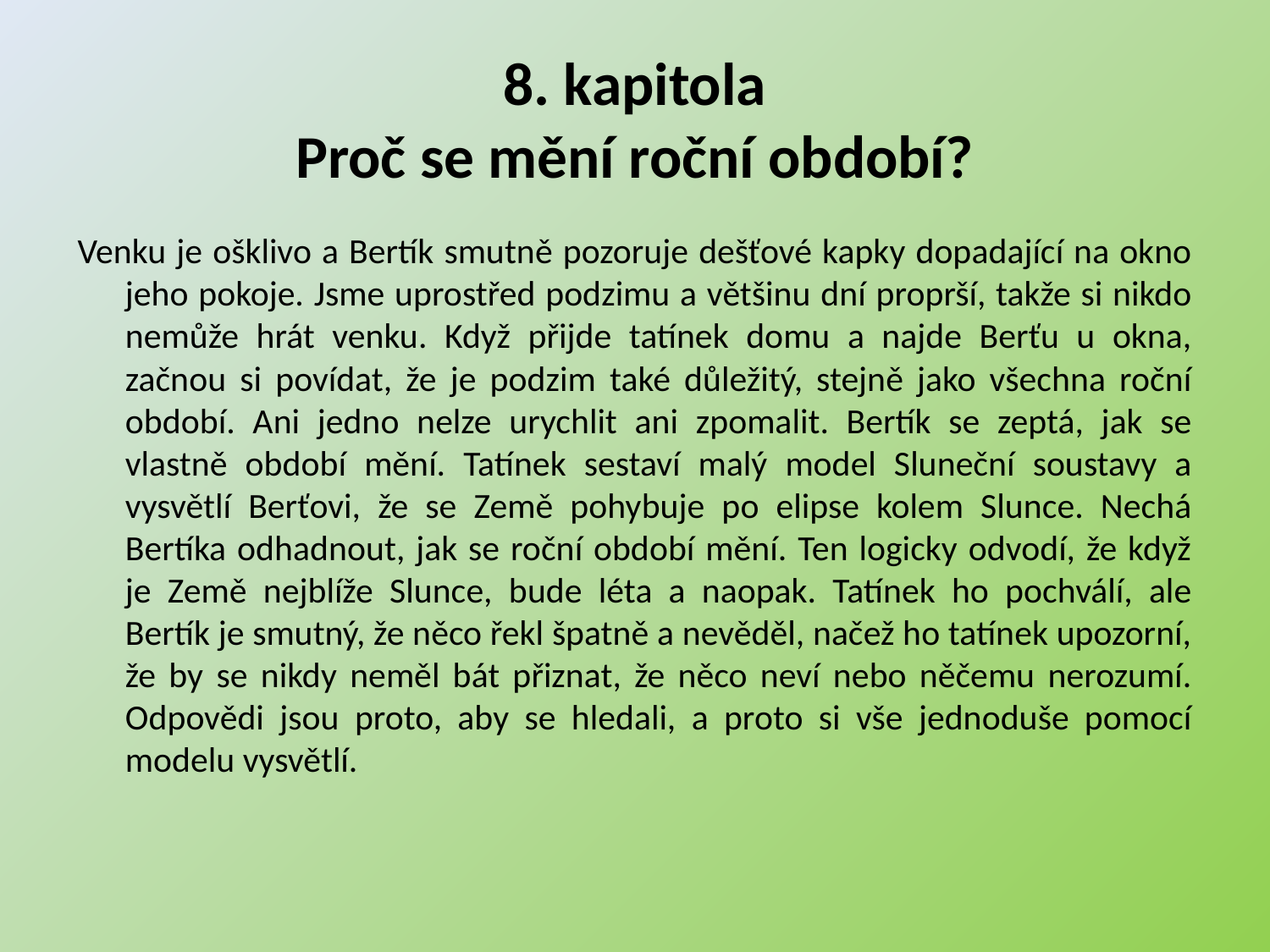

# 8. kapitola Proč se mění roční období?
Venku je ošklivo a Bertík smutně pozoruje dešťové kapky dopadající na okno jeho pokoje. Jsme uprostřed podzimu a většinu dní proprší, takže si nikdo nemůže hrát venku. Když přijde tatínek domu a najde Berťu u okna, začnou si povídat, že je podzim také důležitý, stejně jako všechna roční období. Ani jedno nelze urychlit ani zpomalit. Bertík se zeptá, jak se vlastně období mění. Tatínek sestaví malý model Sluneční soustavy a vysvětlí Berťovi, že se Země pohybuje po elipse kolem Slunce. Nechá Bertíka odhadnout, jak se roční období mění. Ten logicky odvodí, že když je Země nejblíže Slunce, bude léta a naopak. Tatínek ho pochválí, ale Bertík je smutný, že něco řekl špatně a nevěděl, načež ho tatínek upozorní, že by se nikdy neměl bát přiznat, že něco neví nebo něčemu nerozumí. Odpovědi jsou proto, aby se hledali, a proto si vše jednoduše pomocí modelu vysvětlí.